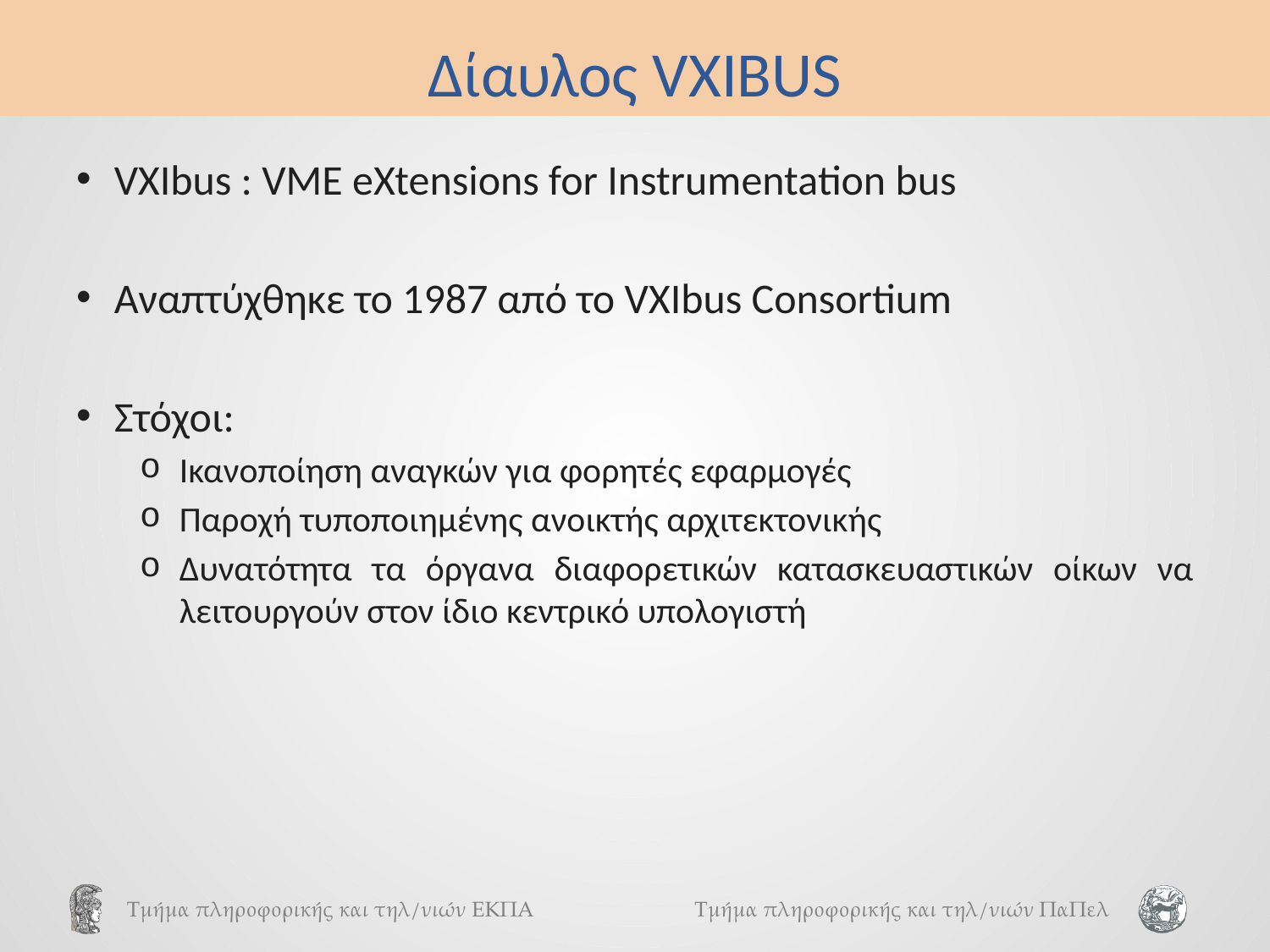

# Δίαυλος VXIBUS
VXIbus : VME eXtensions for Instrumentation bus

Αναπτύχθηκε το 1987 από το VXIbus Consortium

Στόχοι:
Ικανοποίηση αναγκών για φορητές εφαρμογές
Παροχή τυποποιημένης ανοικτής αρχιτεκτονικής
Δυνατότητα τα όργανα διαφορετικών κατασκευαστικών οίκων να λειτουργούν στον ίδιο κεντρικό υπολογιστή